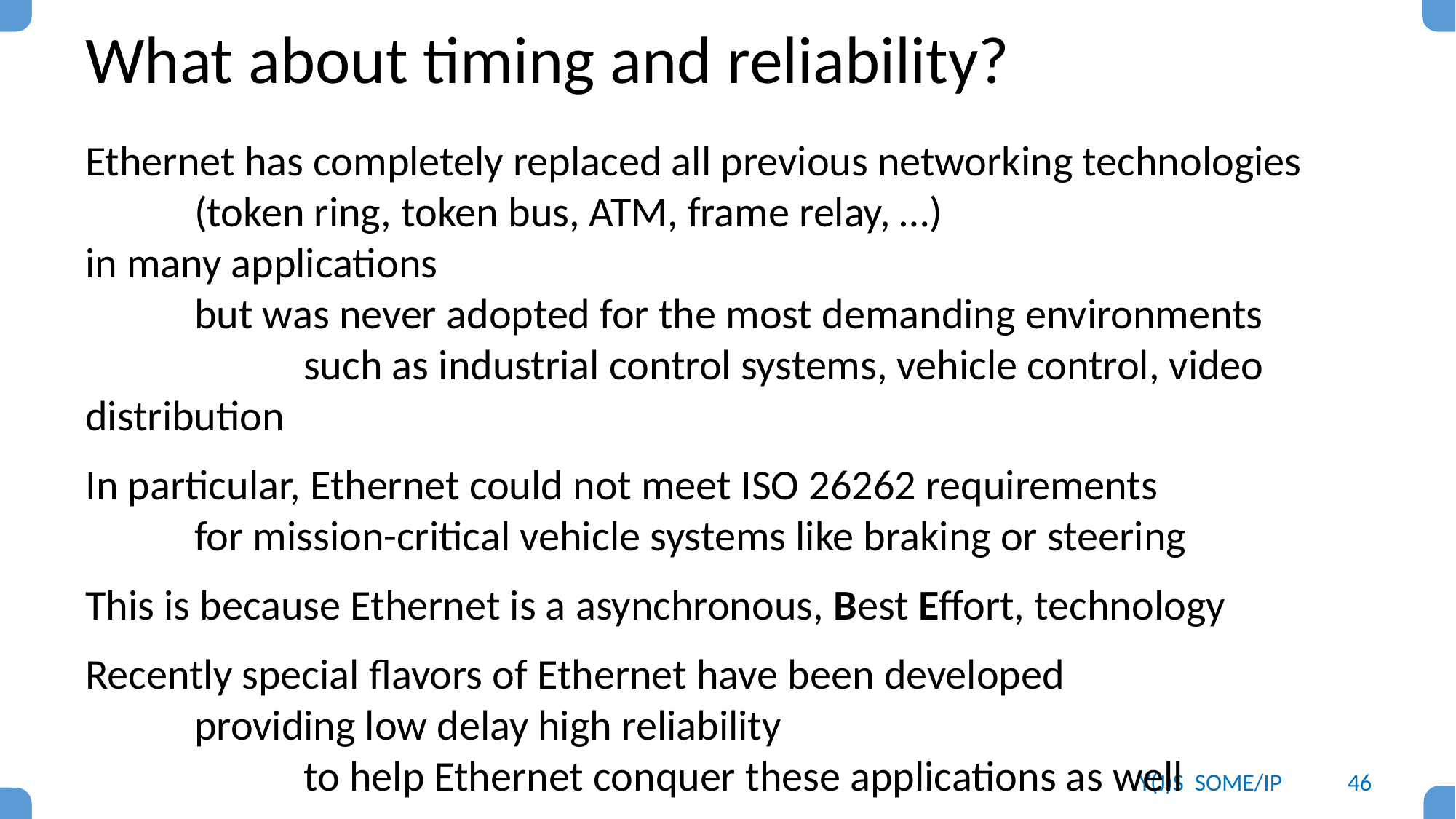

# What about timing and reliability?
Ethernet has completely replaced all previous networking technologies
	(token ring, token bus, ATM, frame relay, …)
in many applications
	but was never adopted for the most demanding environments
		such as industrial control systems, vehicle control, video distribution
In particular, Ethernet could not meet ISO 26262 requirements
	for mission-critical vehicle systems like braking or steering
This is because Ethernet is a asynchronous, Best Effort, technology
Recently special flavors of Ethernet have been developed
	providing low delay high reliability
		to help Ethernet conquer these applications as well
Y(J)S  SOME/IP
46